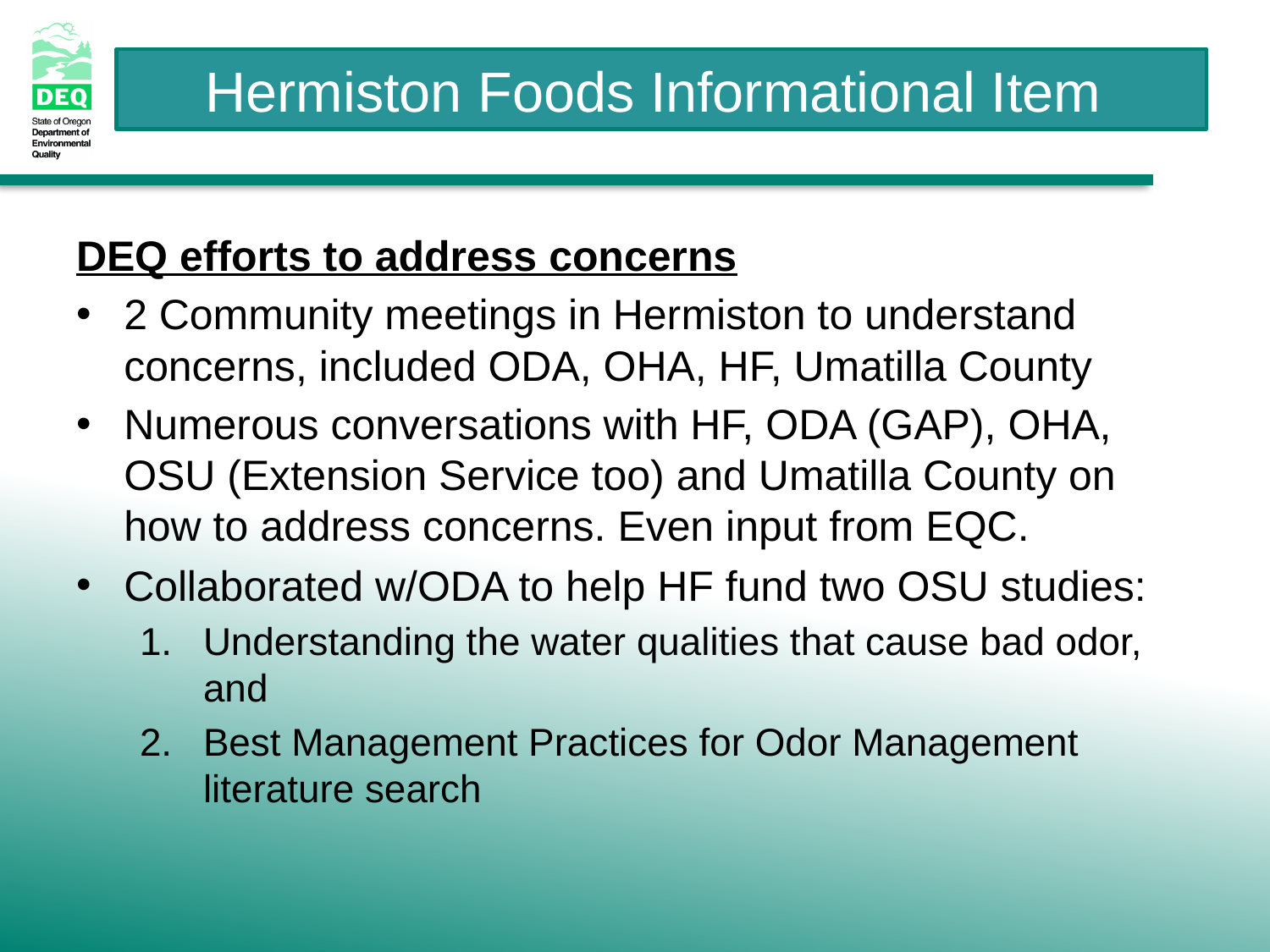

DEQ efforts to address concerns
2 Community meetings in Hermiston to understand concerns, included ODA, OHA, HF, Umatilla County
Numerous conversations with HF, ODA (GAP), OHA, OSU (Extension Service too) and Umatilla County on how to address concerns. Even input from EQC.
Collaborated w/ODA to help HF fund two OSU studies:
Understanding the water qualities that cause bad odor, and
Best Management Practices for Odor Management literature search